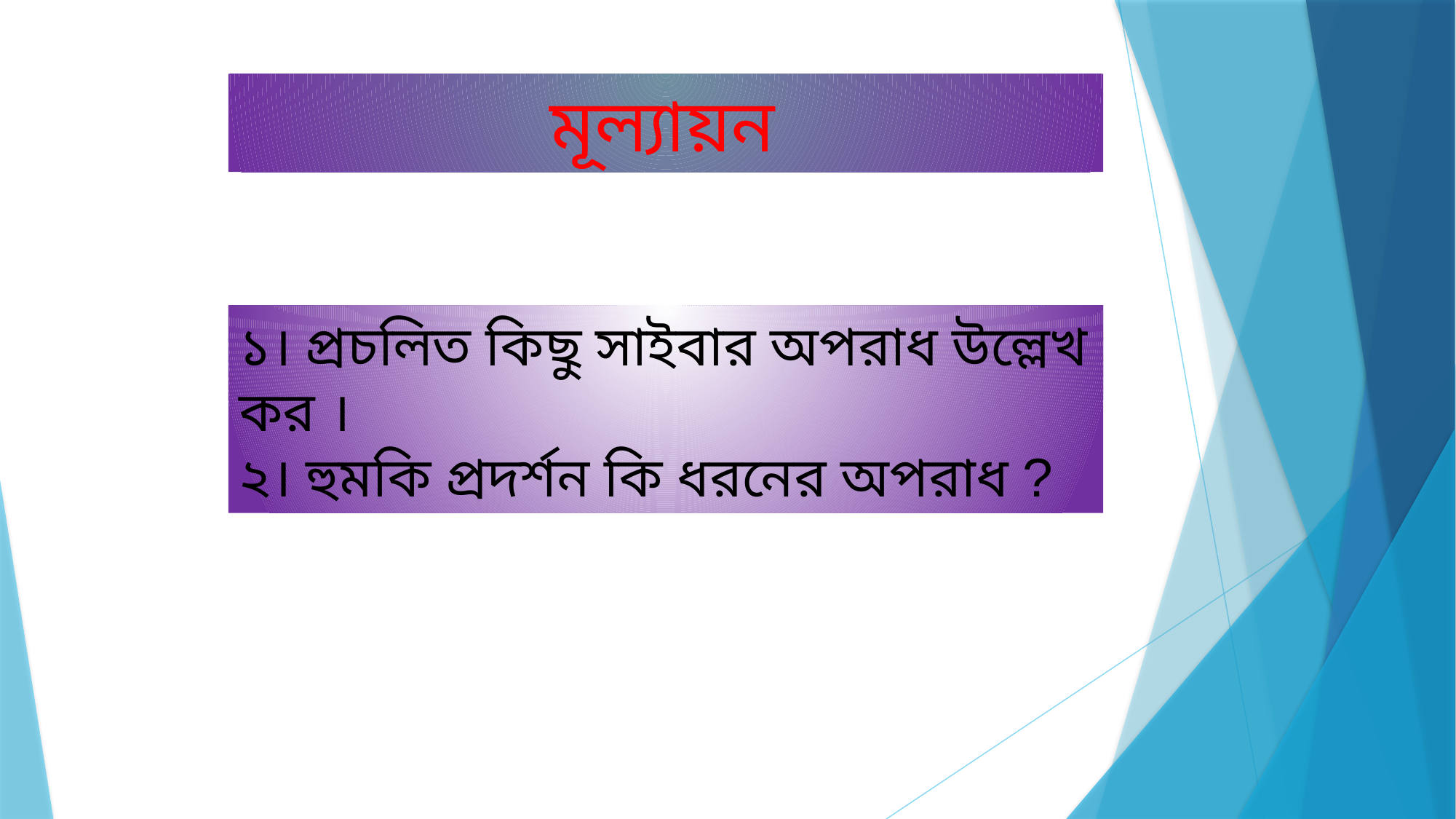

মূল্যায়ন
১। প্রচলিত কিছু সাইবার অপরাধ উল্লেখ কর ।
২। হুমকি প্রদর্শন কি ধরনের অপরাধ ?